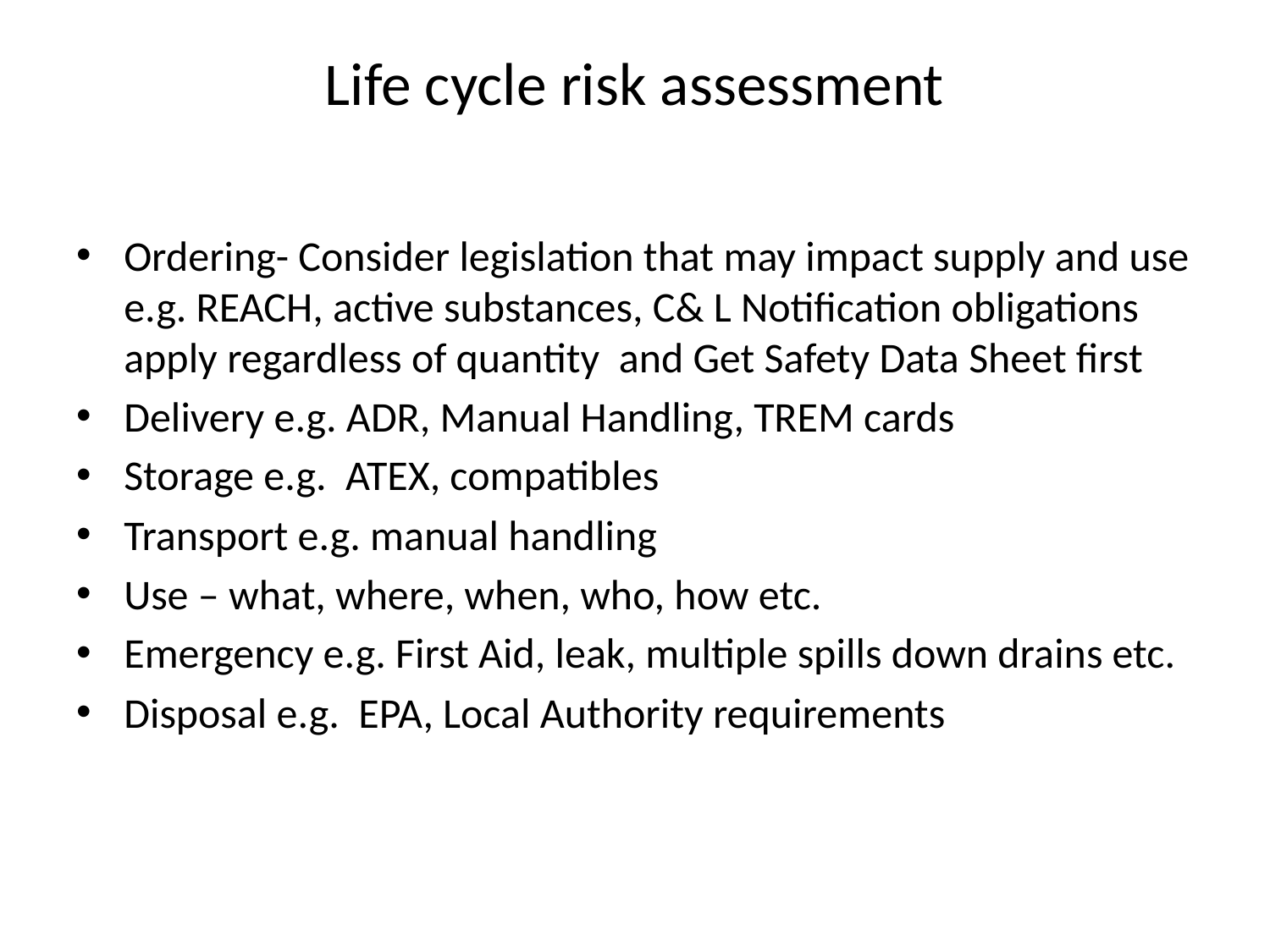

# Life cycle risk assessment
Ordering- Consider legislation that may impact supply and use e.g. REACH, active substances, C& L Notification obligations apply regardless of quantity  and Get Safety Data Sheet first
Delivery e.g. ADR, Manual Handling, TREM cards
Storage e.g.  ATEX, compatibles
Transport e.g. manual handling
Use – what, where, when, who, how etc.
Emergency e.g. First Aid, leak, multiple spills down drains etc.
Disposal e.g.  EPA, Local Authority requirements